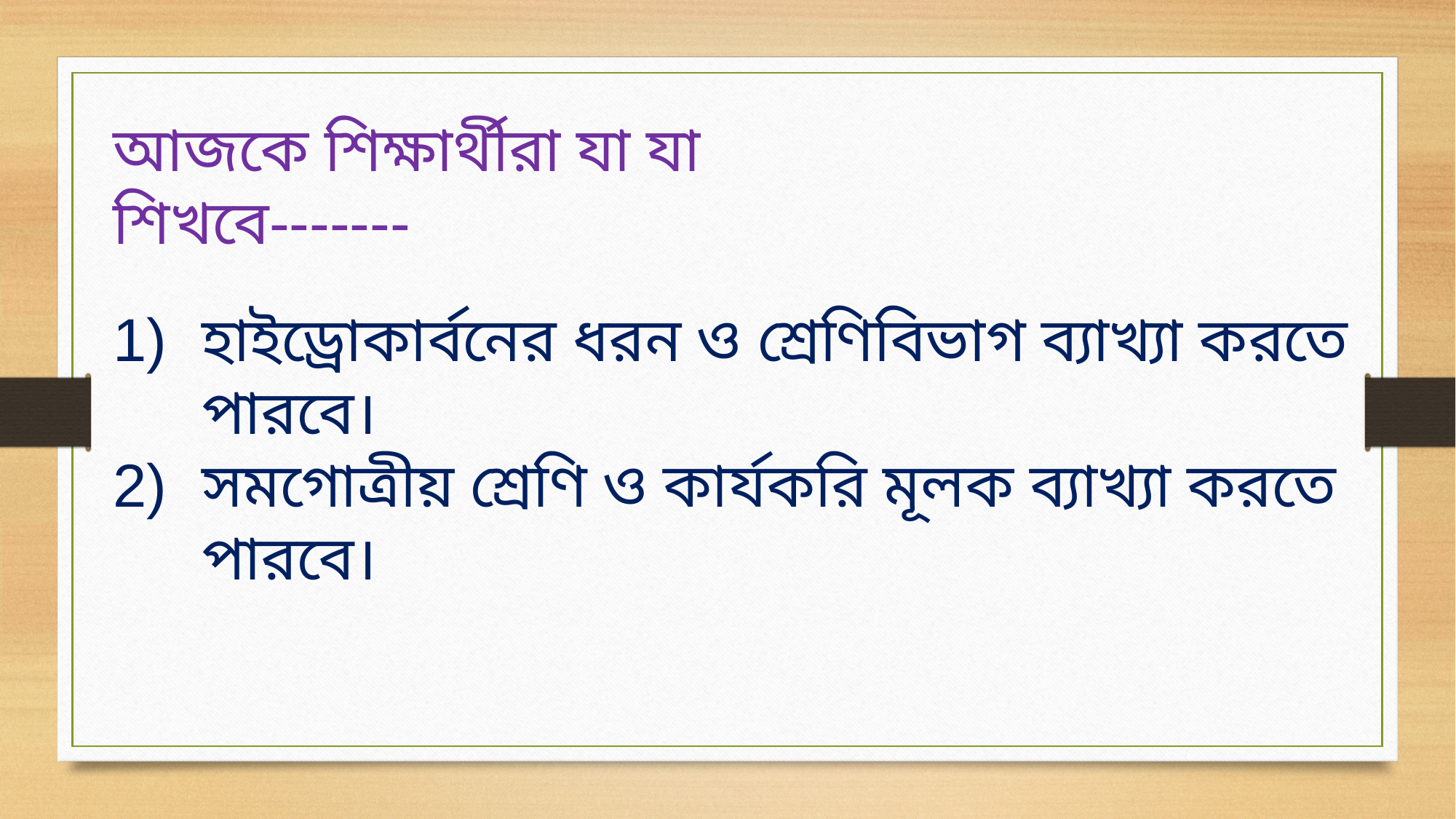

আজকে শিক্ষার্থীরা যা যা শিখবে-------
হাইড্রোকার্বনের ধরন ও শ্রেণিবিভাগ ব্যাখ্যা করতে পারবে।
সমগোত্রীয় শ্রেণি ও কার্যকরি মূলক ব্যাখ্যা করতে পারবে।